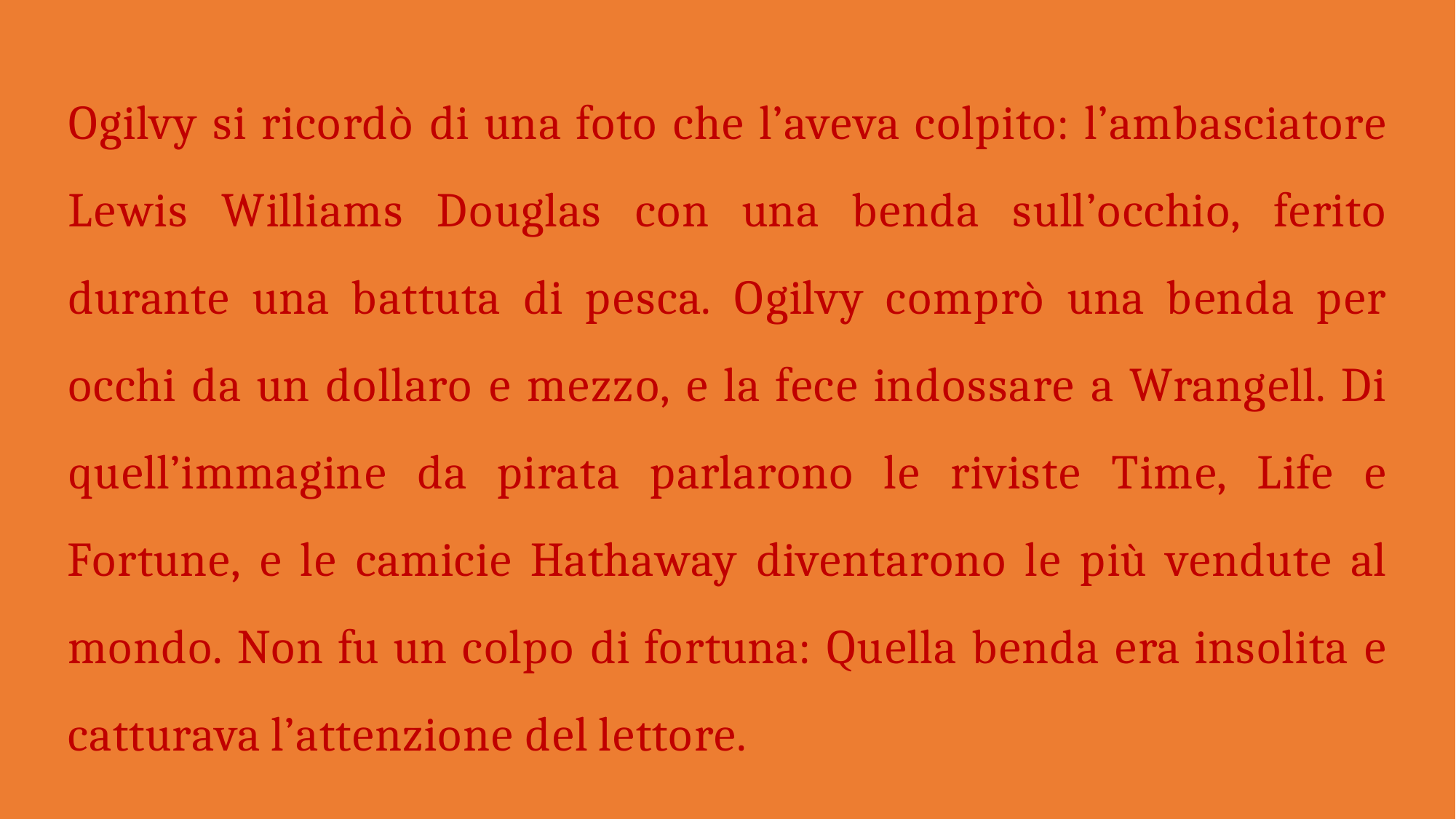

Ogilvy si ricordò di una foto che l’aveva colpito: l’ambasciatore Lewis Williams Douglas con una benda sull’occhio, ferito durante una battuta di pesca. Ogilvy comprò una benda per occhi da un dollaro e mezzo, e la fece indossare a Wrangell. Di quell’immagine da pirata parlarono le riviste Time, Life e Fortune, e le camicie Hathaway diventarono le più vendute al mondo. Non fu un colpo di fortuna: Quella benda era insolita e catturava l’attenzione del lettore.